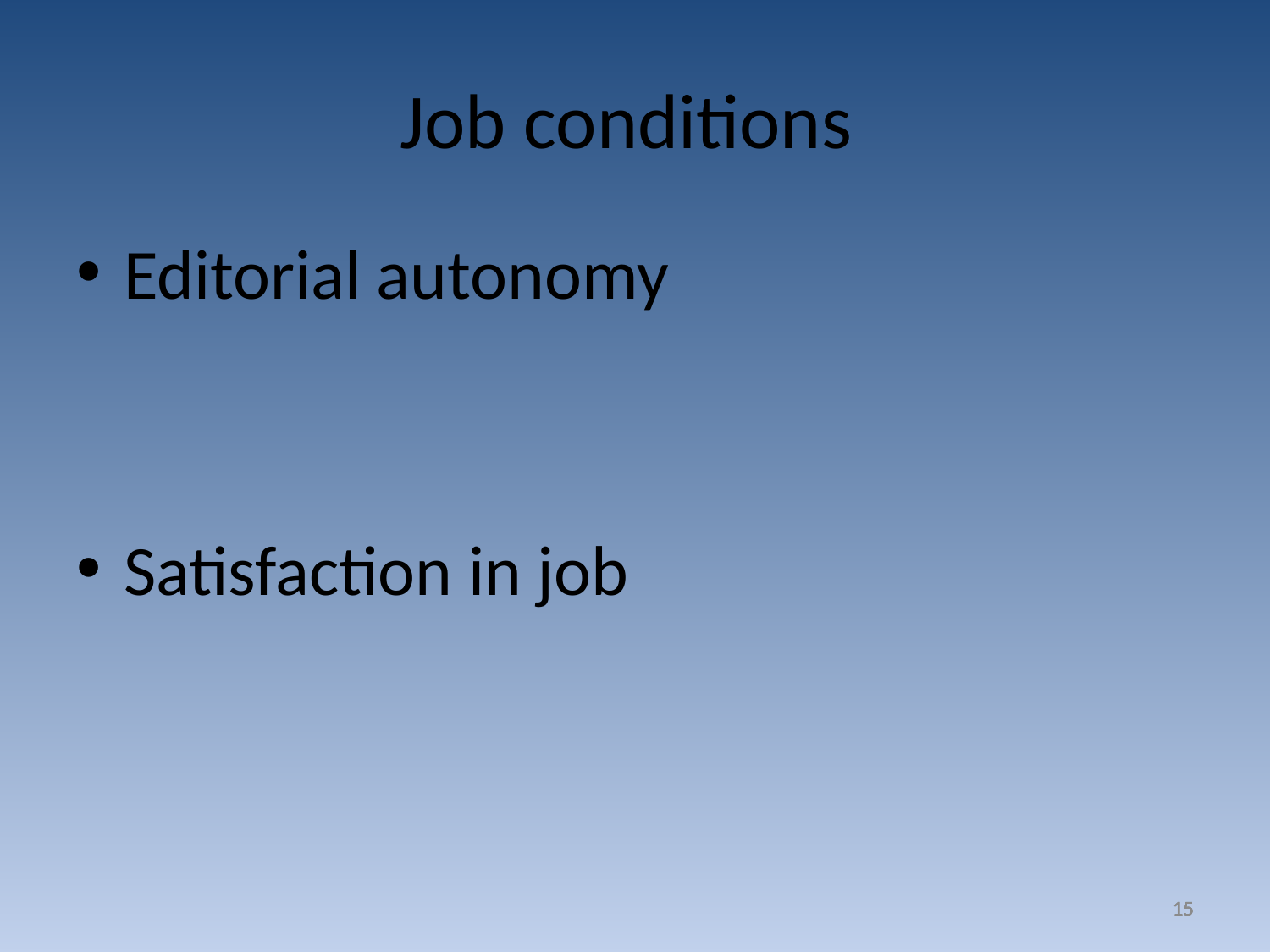

Job conditions
Editorial autonomy

Satisfaction in job

15
15
15
15
15